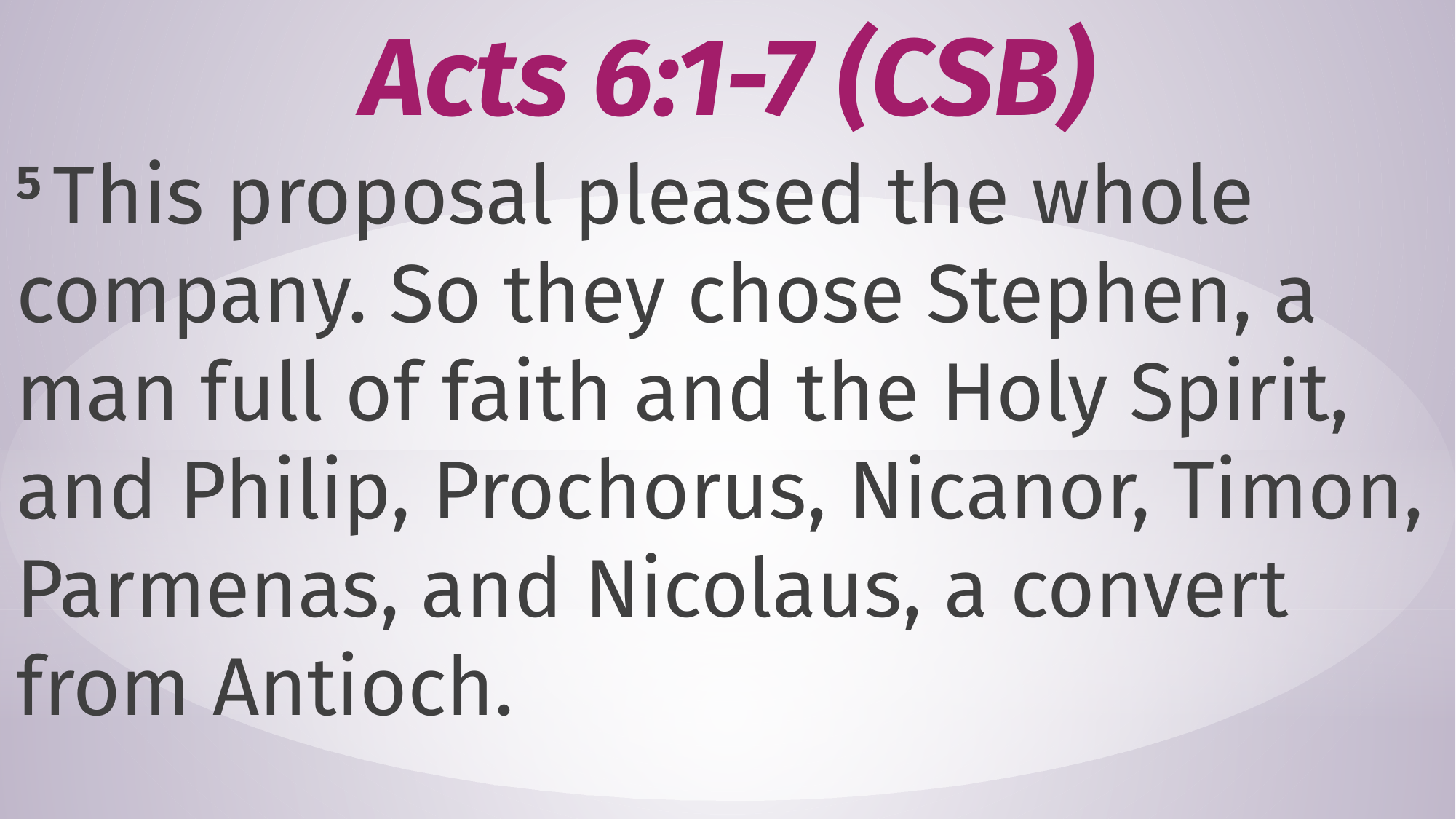

# Acts 6:1-7 (CSB)
5 This proposal pleased the whole company. So they chose Stephen, a man full of faith and the Holy Spirit, and Philip, Prochorus, Nicanor, Timon, Parmenas, and Nicolaus, a convert from Antioch.